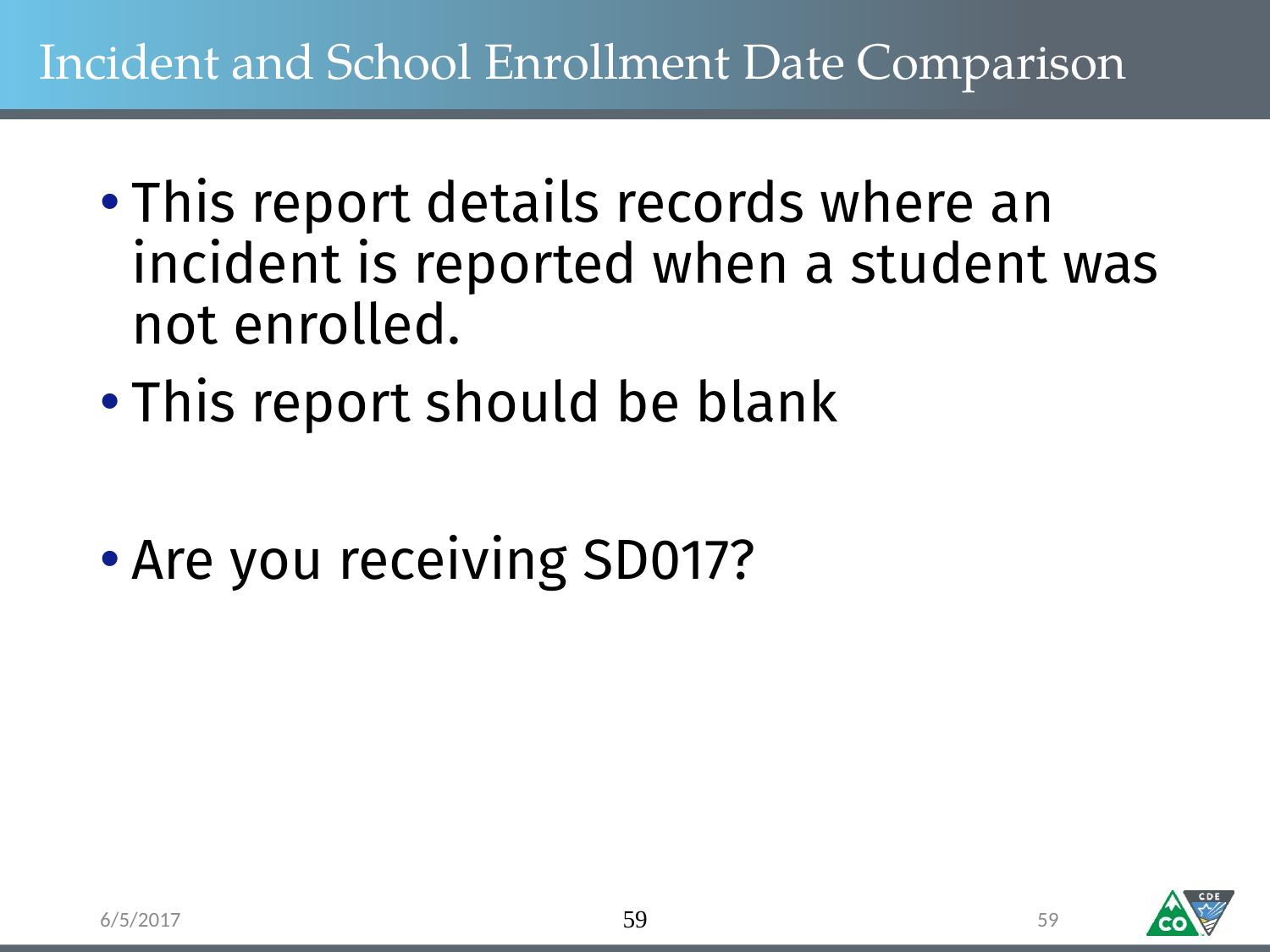

# Incident and School Enrollment Date Comparison
This report details records where an incident is reported when a student was not enrolled.
This report should be blank

Are you receiving SD017?
59